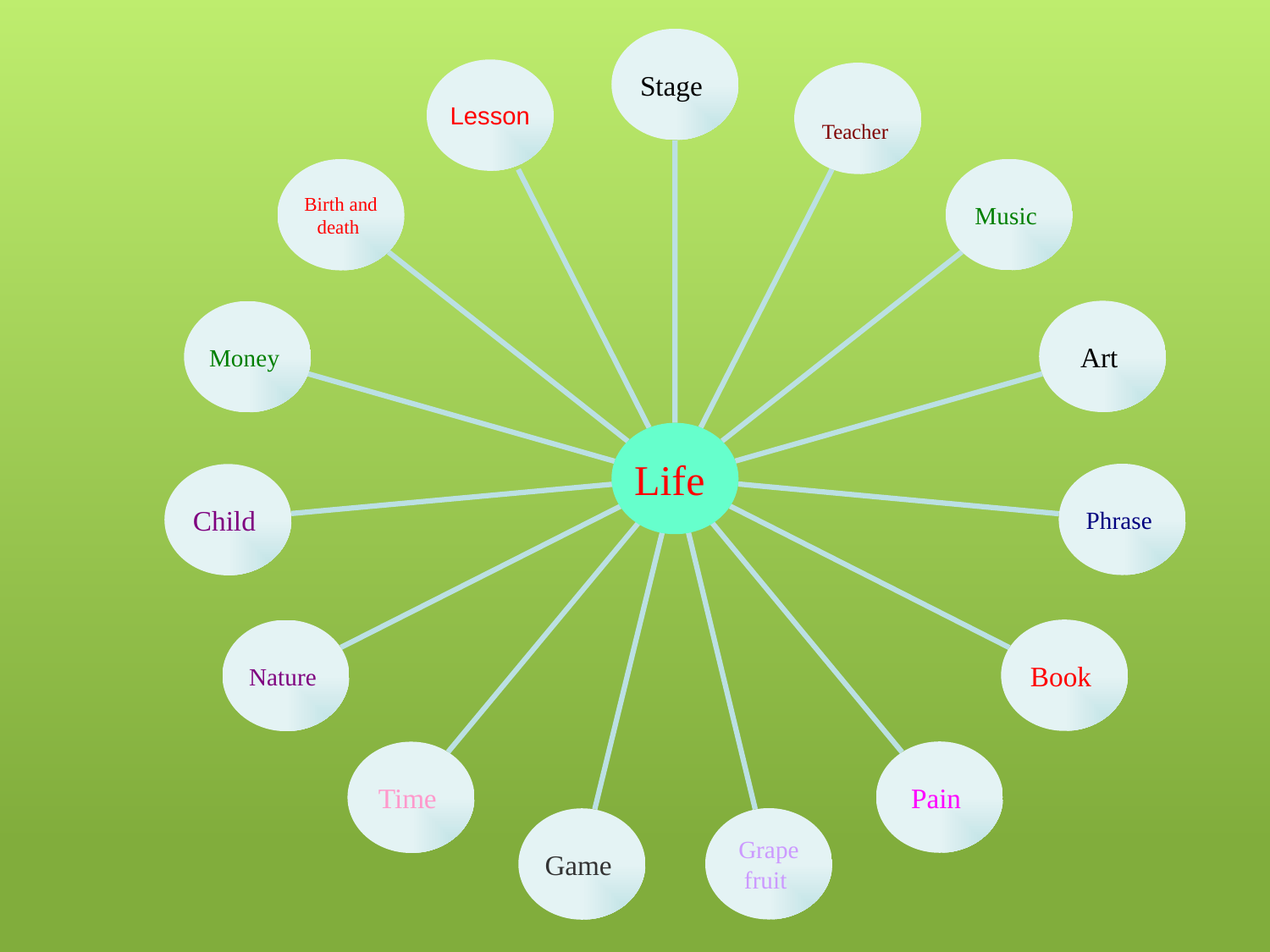

Stage

Teacher

Music
Birth and death

Art
Money

Life
Phrase
Child

Book
Nature
Pain
Time
Grape
fruit
Game

Lesson